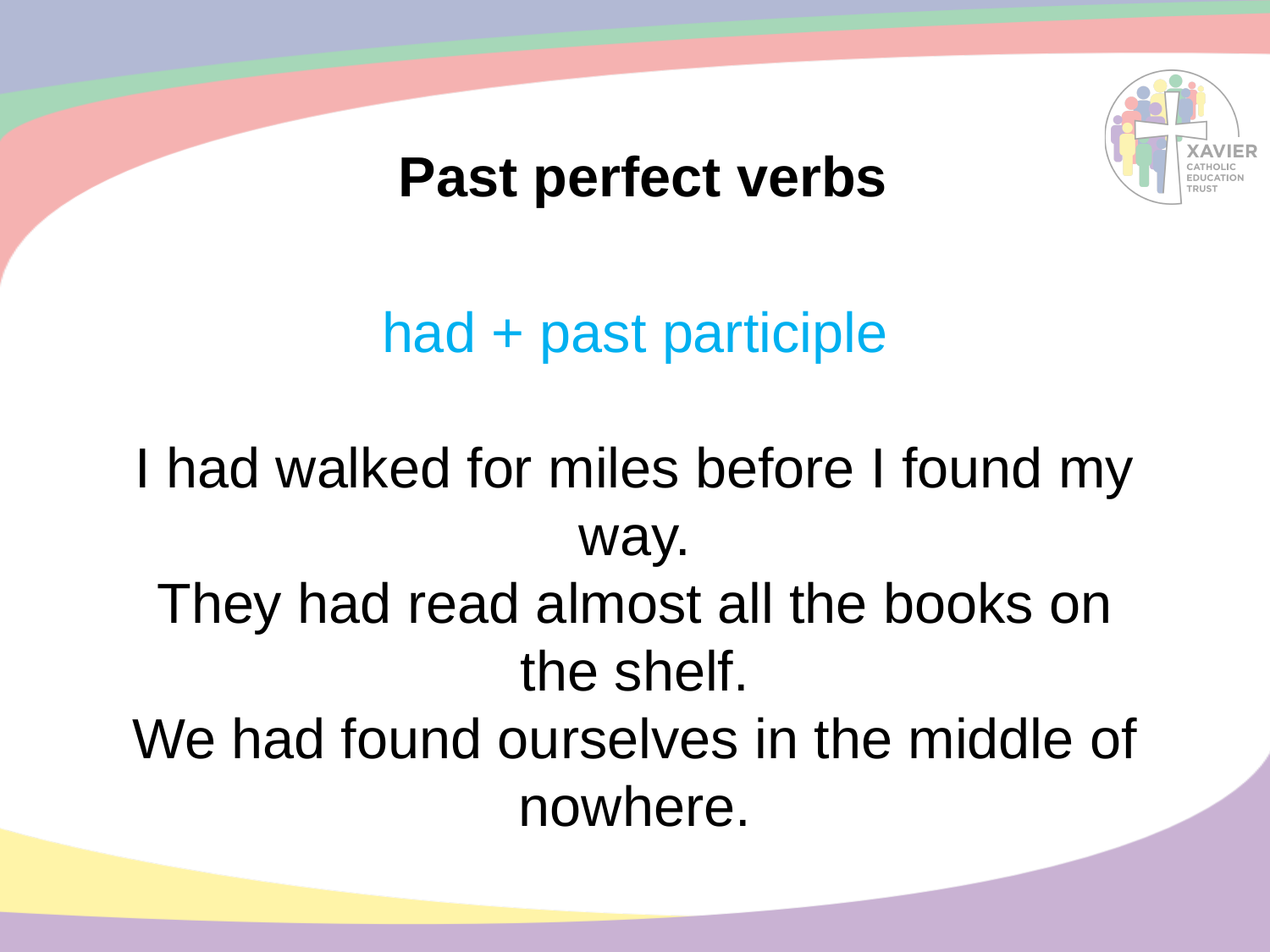

# Past perfect verbs
had + past participle

I had walked for miles before I found my way.
They had read almost all the books on the shelf.
We had found ourselves in the middle of nowhere.